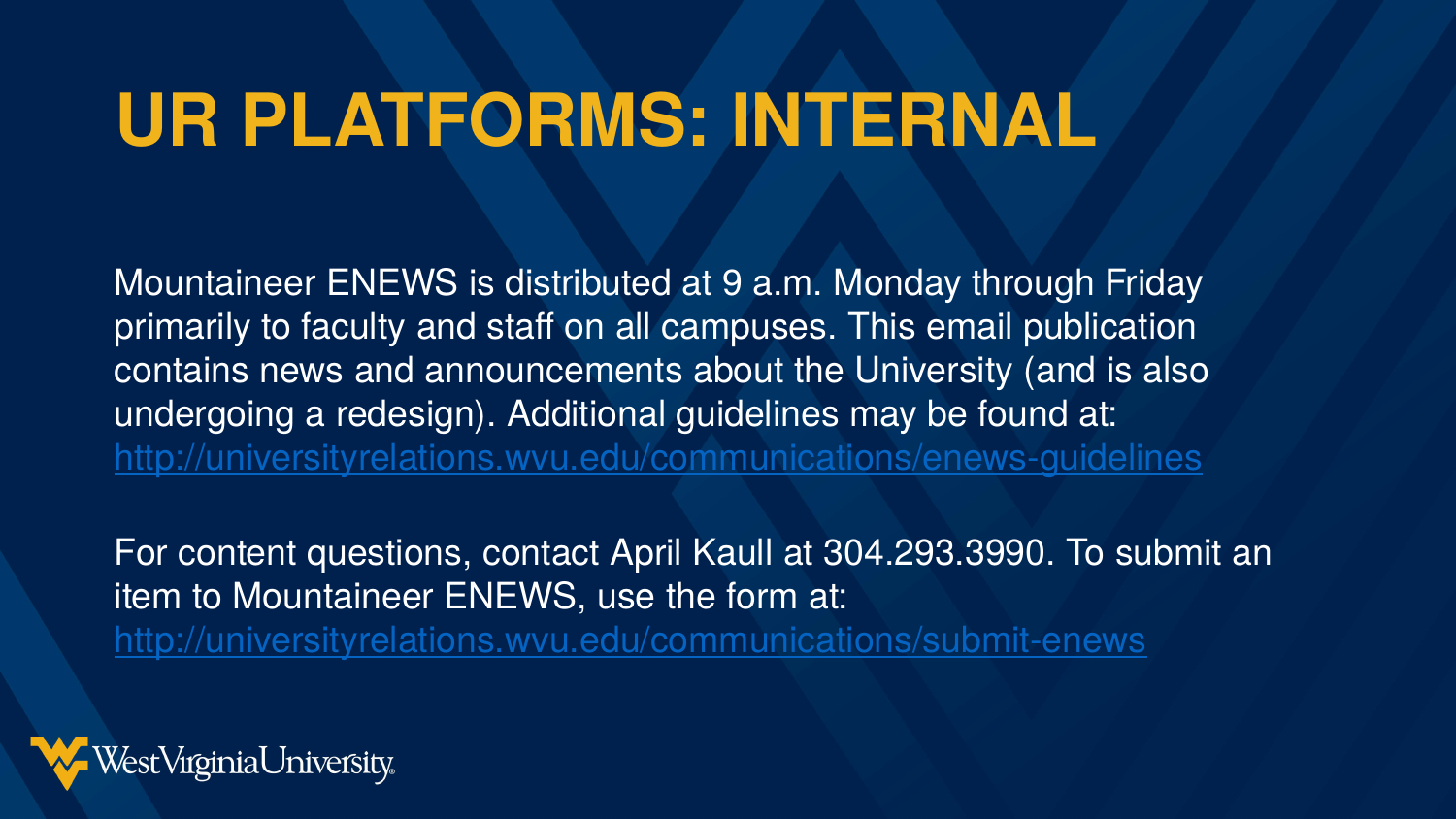

# UR PLATFORMS: INTERNAL
Mountaineer ENEWS is distributed at 9 a.m. Monday through Friday primarily to faculty and staff on all campuses. This email publication contains news and announcements about the University (and is also undergoing a redesign). Additional guidelines may be found at: http://universityrelations.wvu.edu/communications/enews-guidelines

For content questions, contact April Kaull at 304.293.3990. To submit an item to Mountaineer ENEWS, use the form at: http://universityrelations.wvu.edu/communications/submit-enews